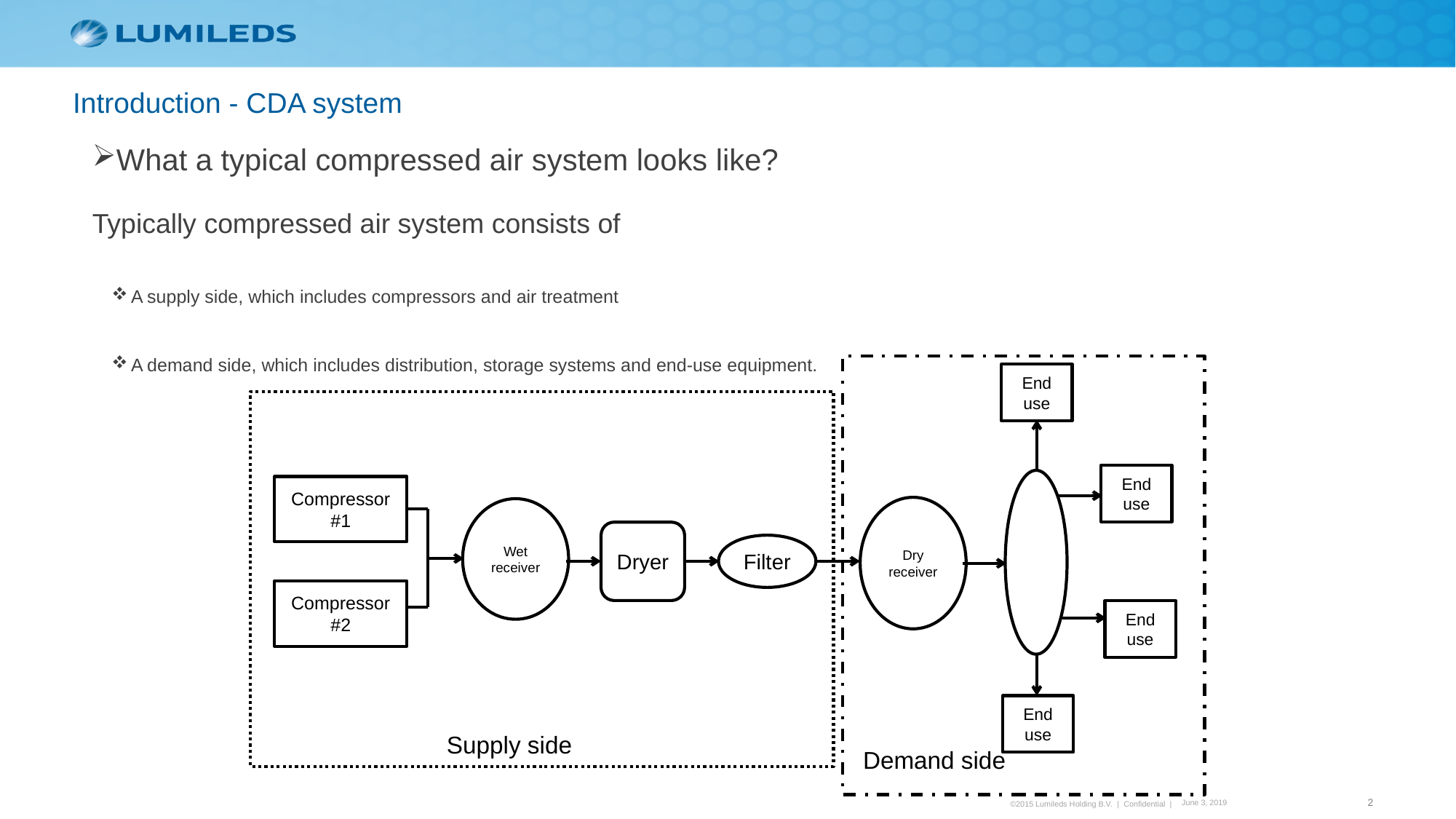

Introduction - CDA system
What a typical compressed air system looks like?

Typically compressed air system consists of

A supply side, which includes compressors and air treatment

A demand side, which includes distribution, storage systems and end-use equipment.

End use

End use

Compressor #1
Dry receiver
Wet receiver
Dryer
Filter
Compressor #2
End use
End use
Supply side
Demand side